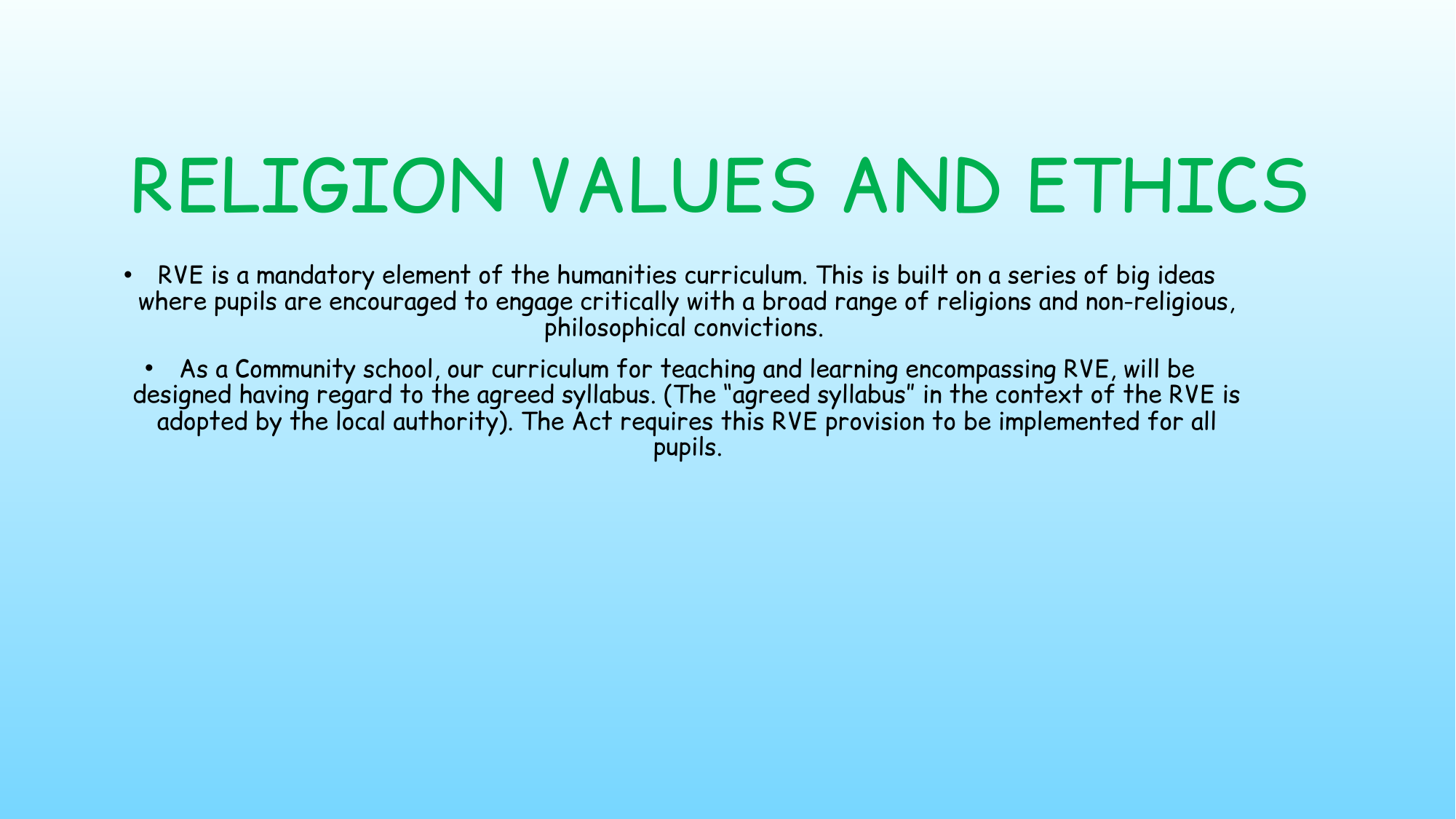

RELIGION VALUES AND ETHICS
RVE is a mandatory element of the humanities curriculum. This is built on a series of big ideas where pupils are encouraged to engage critically with a broad range of religions and non-religious, philosophical convictions.
As a Community school, our curriculum for teaching and learning encompassing RVE, will be designed having regard to the agreed syllabus. (The “agreed syllabus” in the context of the RVE is adopted by the local authority). The Act requires this RVE provision to be implemented for all pupils.